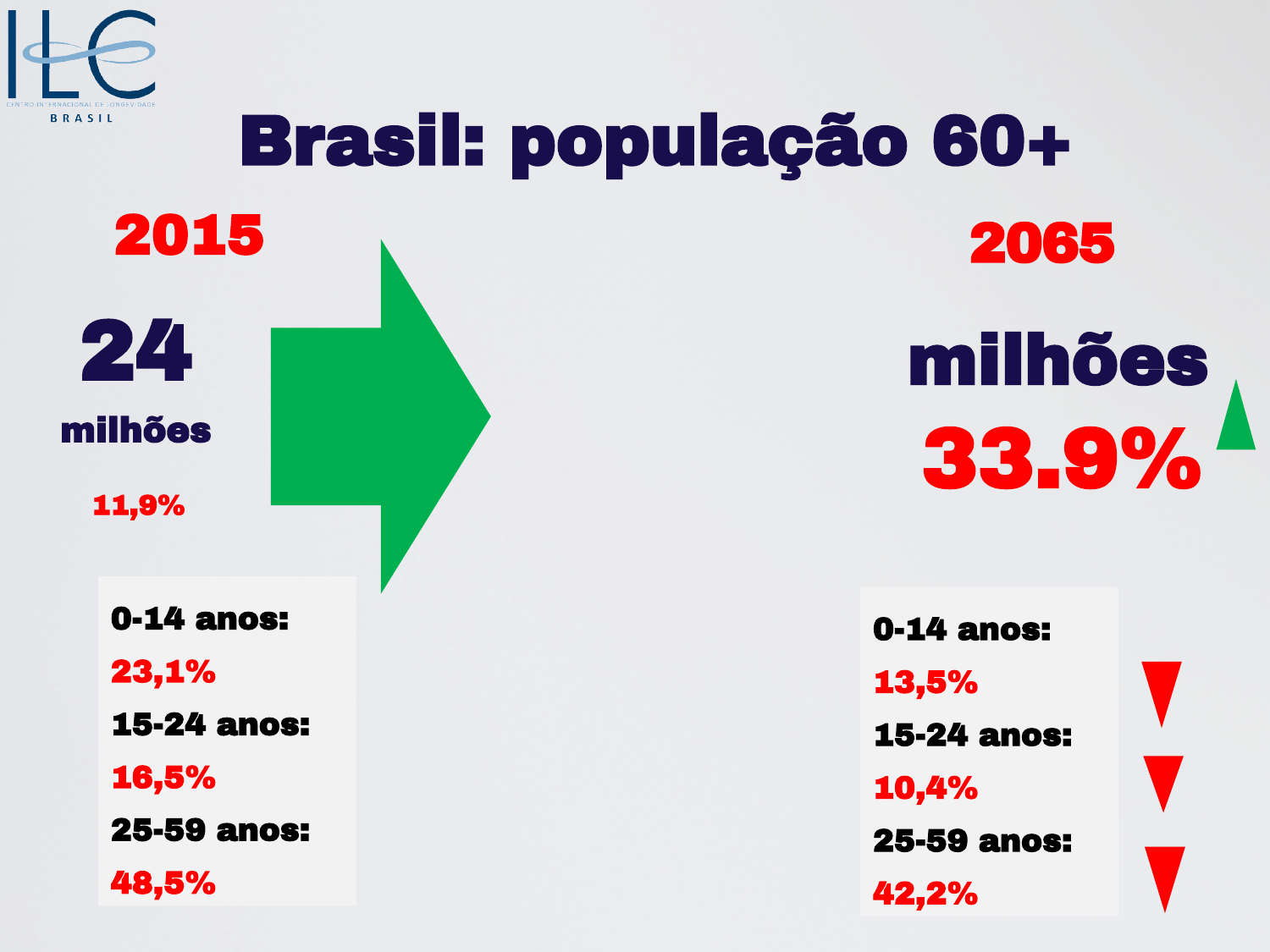

# Brasil: população 60+
2015
2065

24 milhões
  milhões

  33.9%

11,9%
8
7
0-14 anos: 23,1%
15-24 anos: 16,5%
25-59 anos: 48,5%
0-14 anos:   13,5%
15-24 anos: 10,4%
25-59 anos: 42,2%